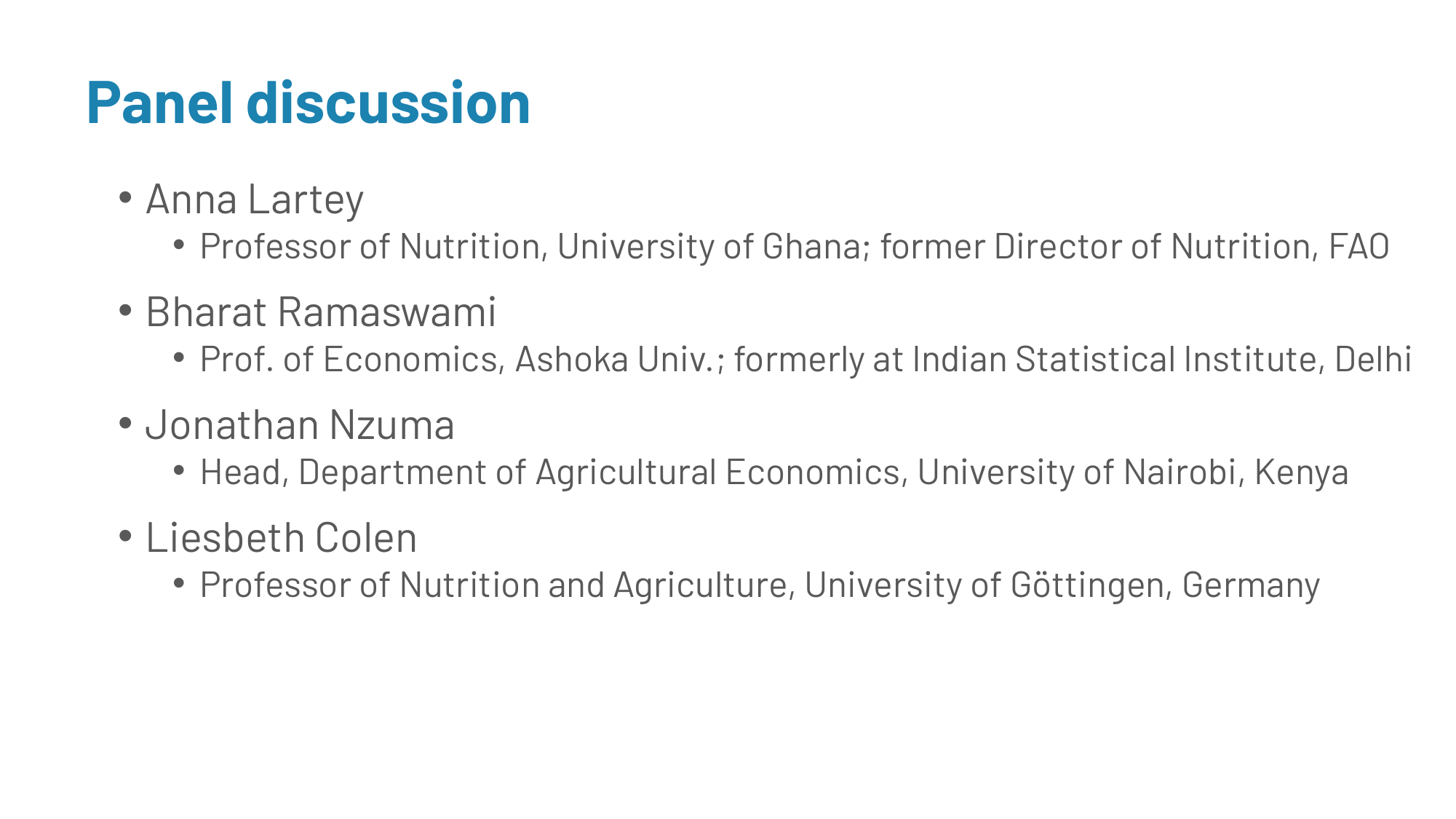

# Panel discussion
Anna Lartey
Professor of Nutrition, University of Ghana; former Director of Nutrition, FAO
Bharat Ramaswami
Prof. of Economics, Ashoka Univ.; formerly at Indian Statistical Institute, Delhi
Jonathan Nzuma
Head, Department of Agricultural Economics, University of Nairobi, Kenya
Liesbeth Colen
Professor of Nutrition and Agriculture, University of Göttingen, Germany